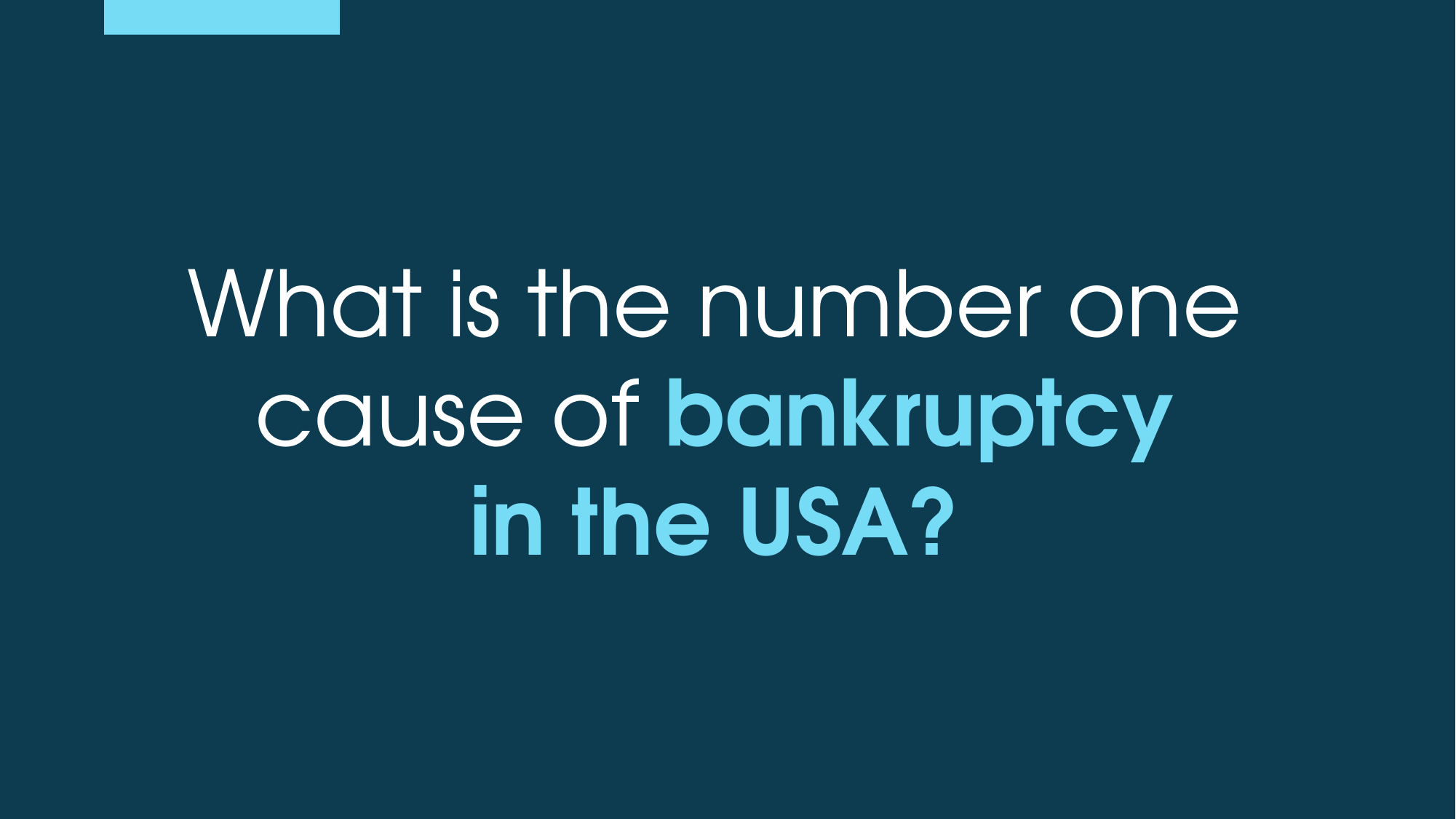

What is the number one cause of bankruptcy
in the USA?